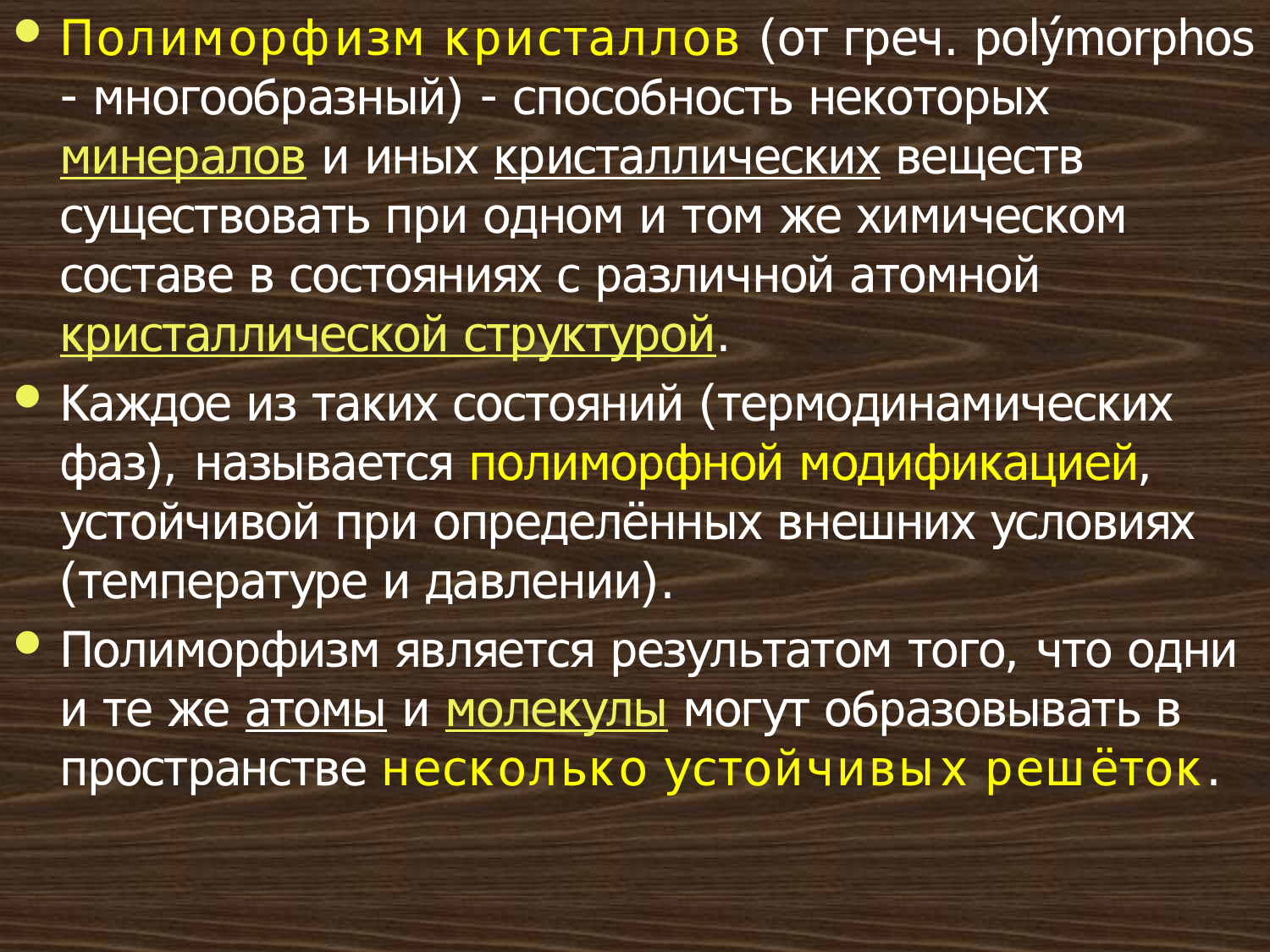

# Полиморфизм кристаллов (от греч. polýmorphos - многообразный) - способность некоторых минералов и иных кристаллических веществ существовать при одном и том же химическом составе в состояниях с различной атомной кристаллической структурой.
Каждое из таких состояний (термодинамических фаз), называется полиморфной модификацией, устойчивой при определённых внешних условиях (температуре и давлении).
Полиморфизм является результатом того, что одни и те же атомы и молекулы могут образовывать в пространстве несколько устойчивых решёток.